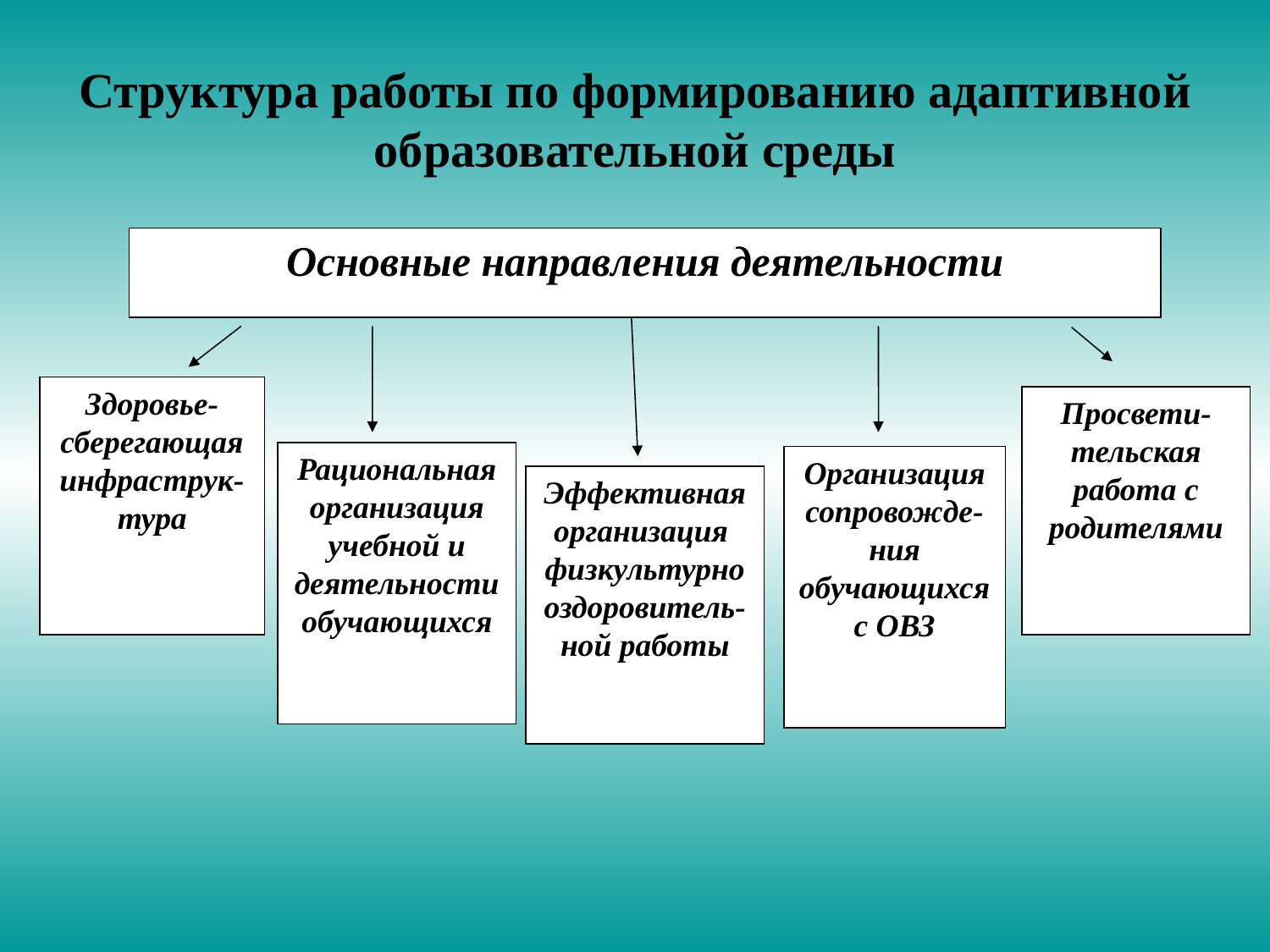

# Структура работы по формированию адаптивной образовательной среды

Основные направления деятельности

Здоровье-
сберегающая инфраструк-
тура

Просвети-тельская работа с родителями

Рациональная организация учебной и деятельности обучающихся

Организация сопровожде-ния обучающихся с ОВЗ
Эффективная организация  физкультурно оздоровитель-
ной работы